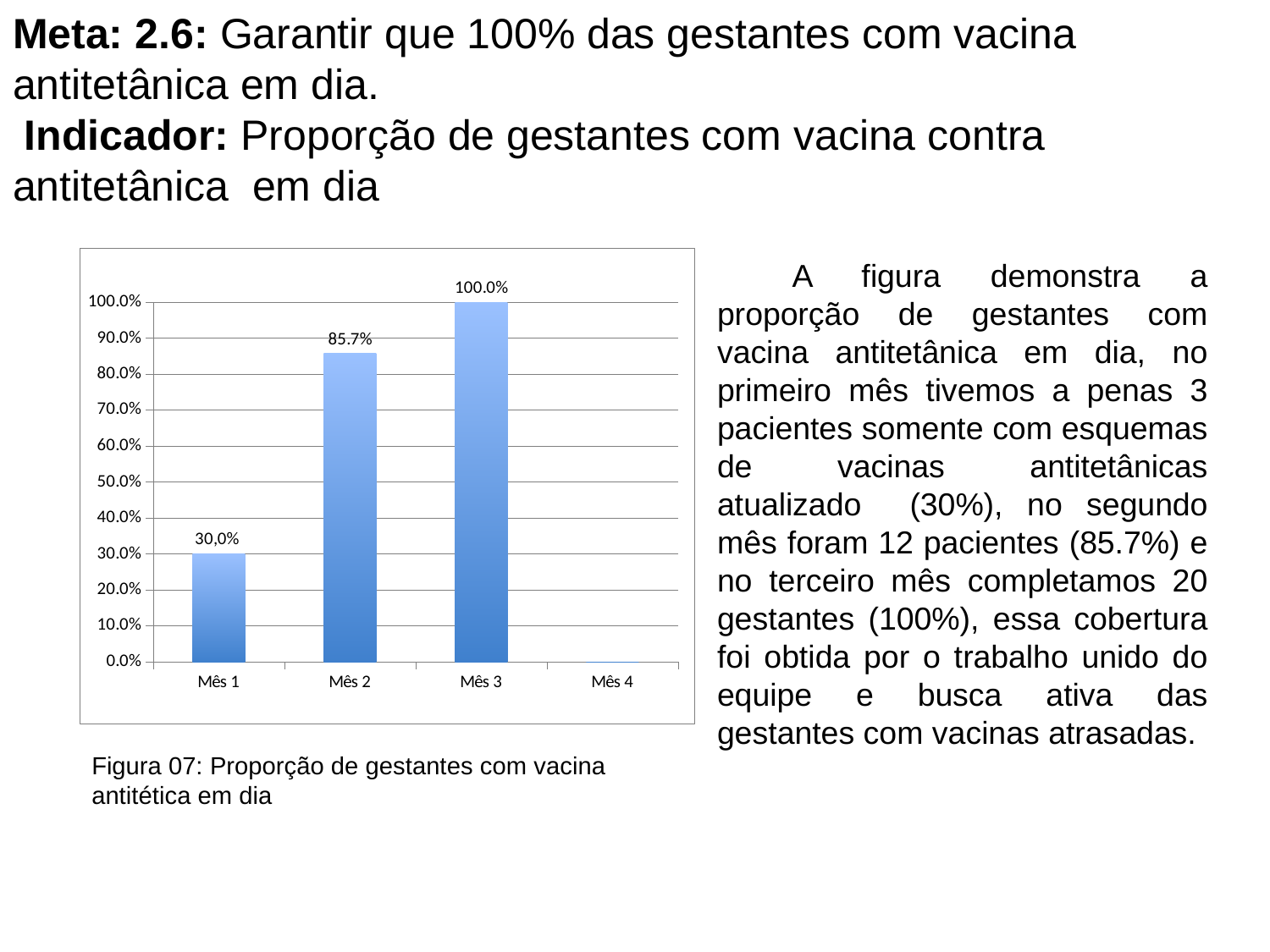

# Meta: 2.6: Garantir que 100% das gestantes com vacina antitetânica em dia. Indicador: Proporção de gestantes com vacina contra antitetânica  em dia

A figura demonstra a proporção de gestantes com vacina antitetânica em dia, no primeiro mês tivemos a penas 3 pacientes somente com esquemas de vacinas antitetânicas atualizado  (30%), no segundo mês foram 12 pacientes (85.7%) e no terceiro mês completamos 20 gestantes (100%), essa cobertura foi obtida por o trabalho unido do equipe e busca ativa das gestantes com vacinas atrasadas.

### Chart

| Category | Proporção de gestantes com vacina antitetânica em dia |
|---|---|
| Mês 1 | 0.3000000000000003 |
| Mês 2 | 0.8571428571428577 |
| Mês 3 | 1.0 |
| Mês 4 | 0.0 |
Figura 07: Proporção de gestantes com vacina antitética em dia